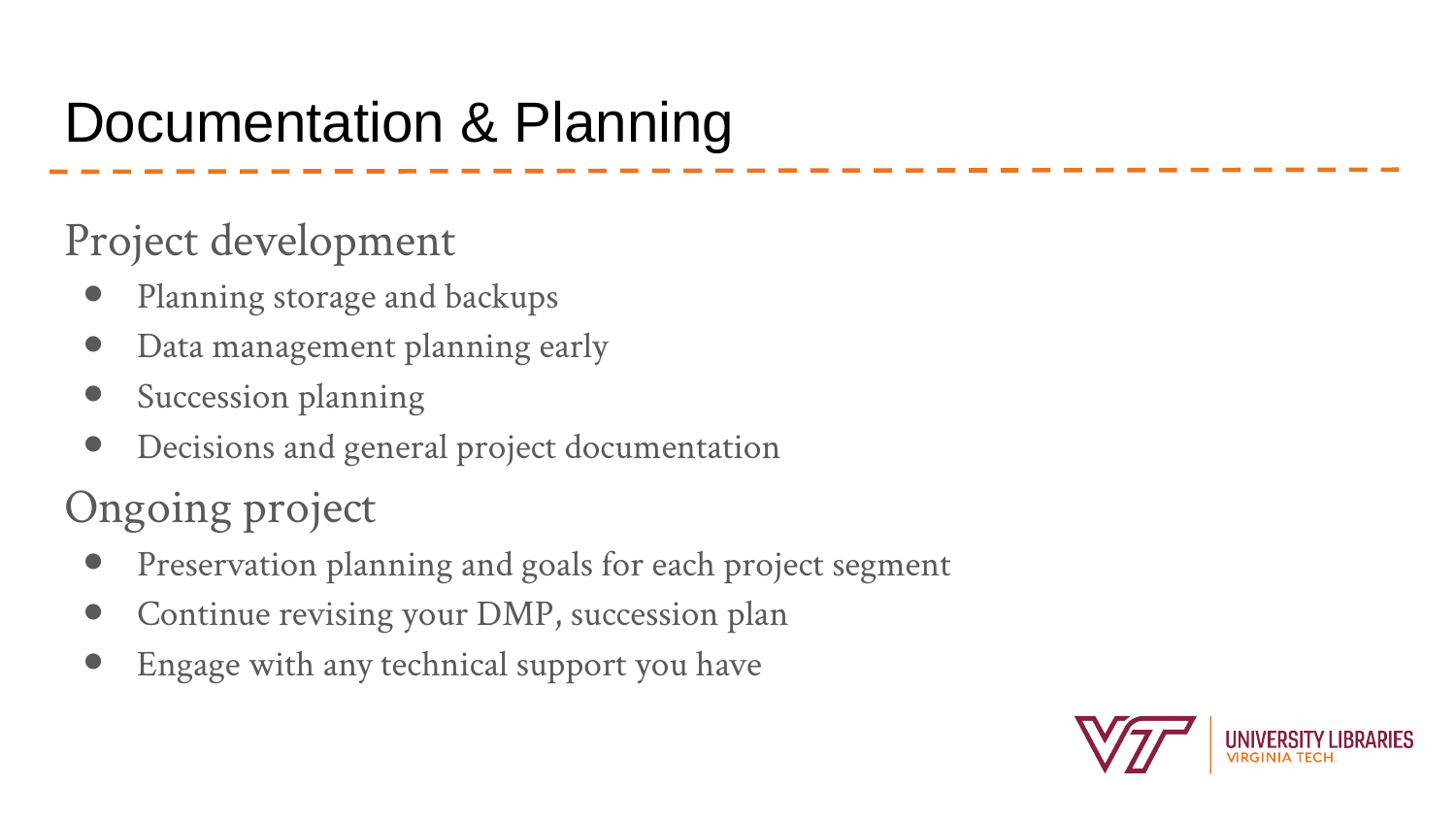

# Documentation & Planning
Project development
Planning storage and backups
Data management planning early
Succession planning
Decisions and general project documentation
Ongoing project
Preservation planning and goals for each project segment
Continue revising your DMP, succession plan
Engage with any technical support you have